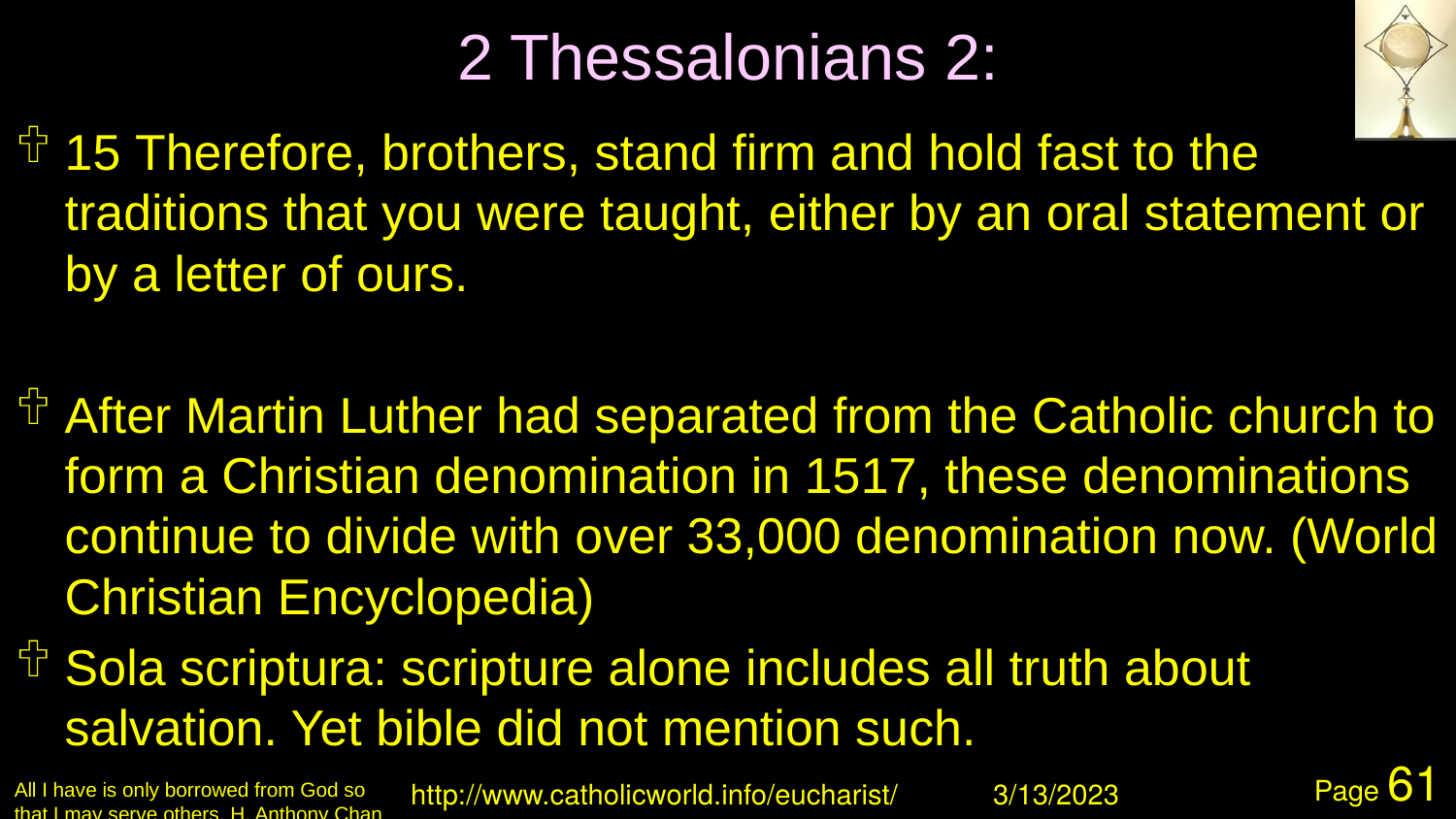

# 2 Thessalonians 2:
15 Therefore, brothers, stand firm and hold fast to the traditions that you were taught, either by an oral statement or by a letter of ours.

After Martin Luther had separated from the Catholic church to form a Christian denomination in 1517, these denominations continue to divide with over 33,000 denomination now. (World Christian Encyclopedia)
Sola scriptura: scripture alone includes all truth about salvation. Yet bible did not mention such.